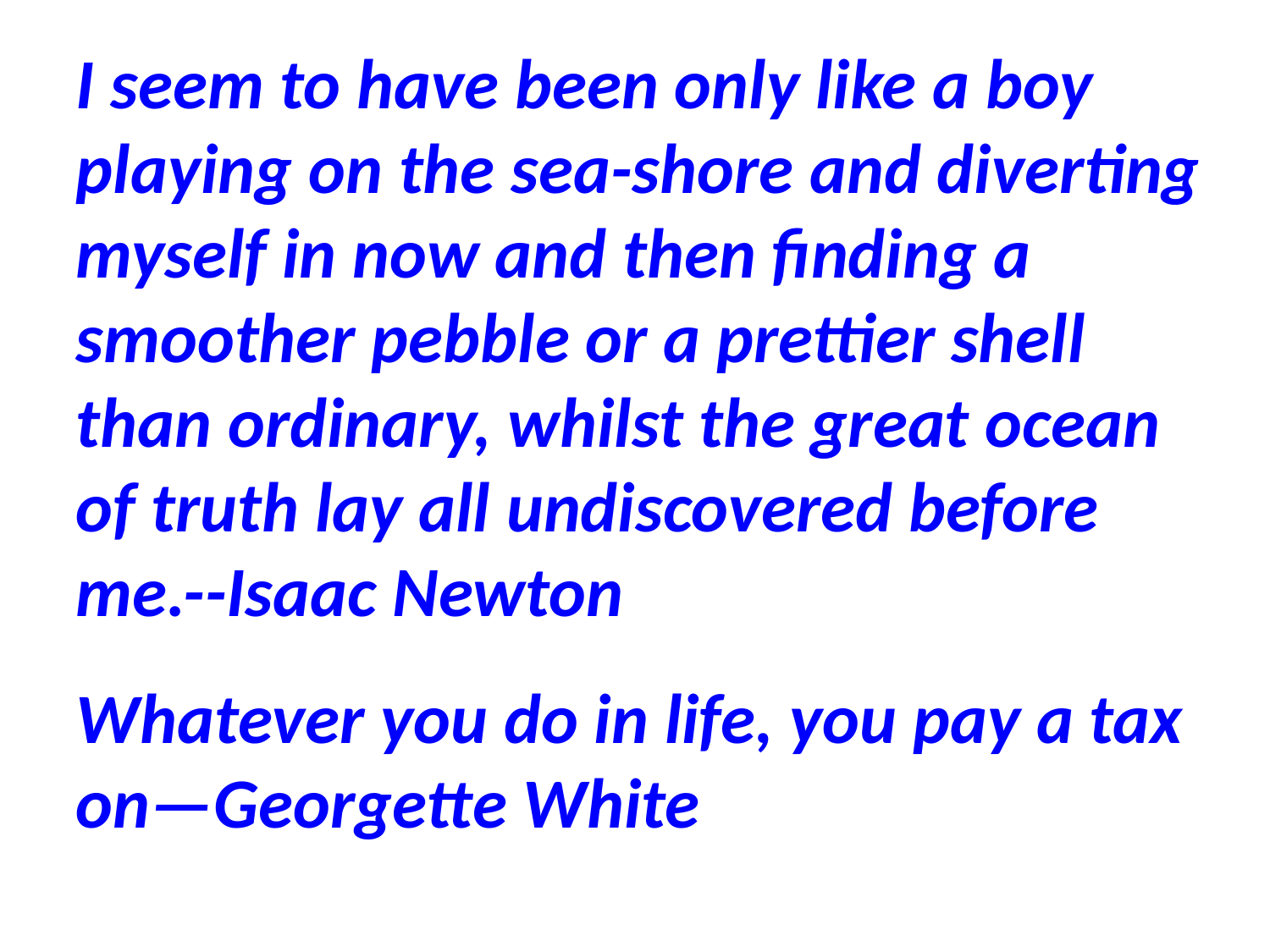

I seem to have been only like a boy playing on the sea-shore and diverting myself in now and then finding a smoother pebble or a prettier shell than ordinary, whilst the great ocean of truth lay all undiscovered before me.--Isaac Newton

Whatever you do in life, you pay a tax on—Georgette White